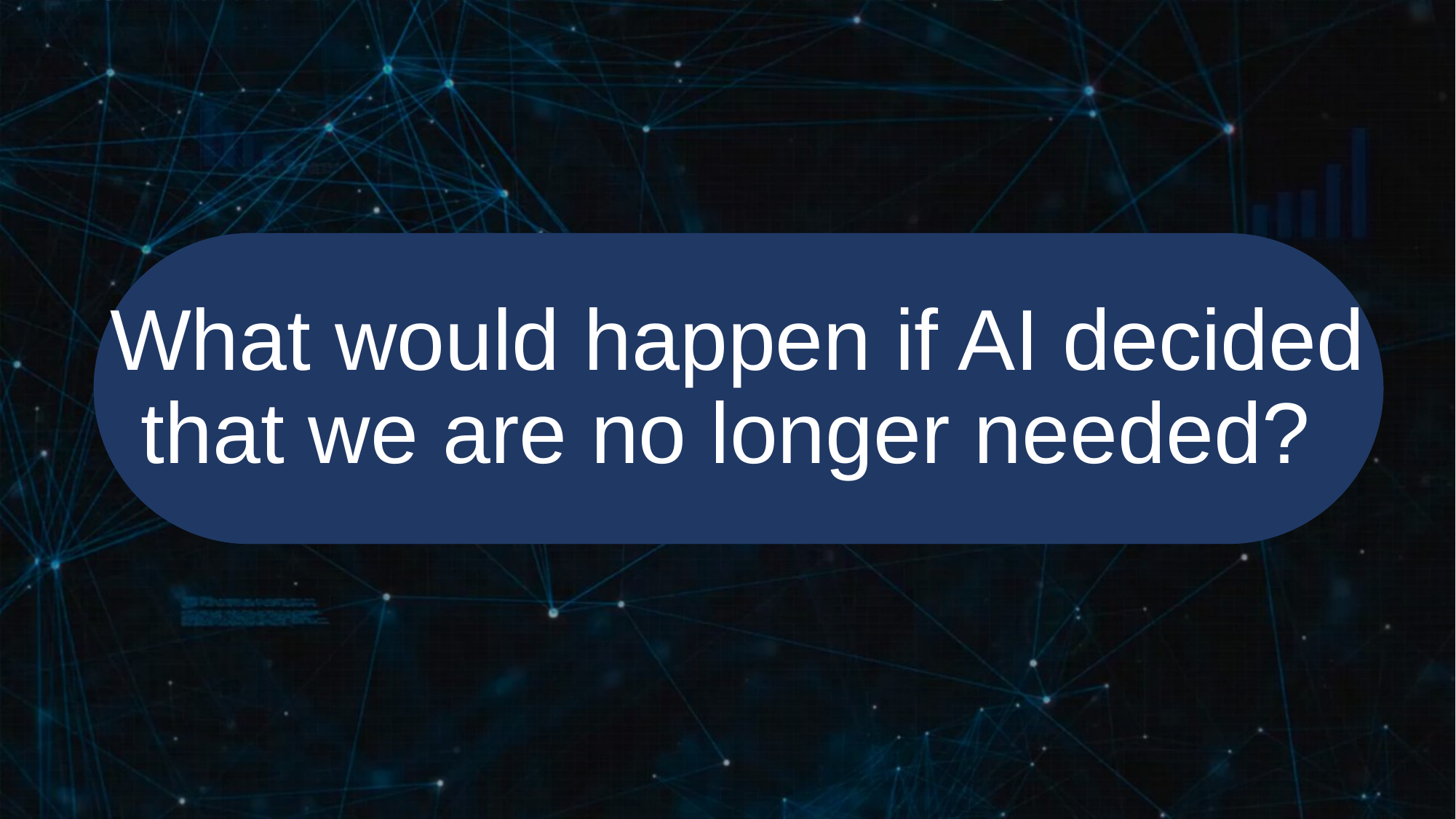

# What would happen if AI decided that we are no longer needed?